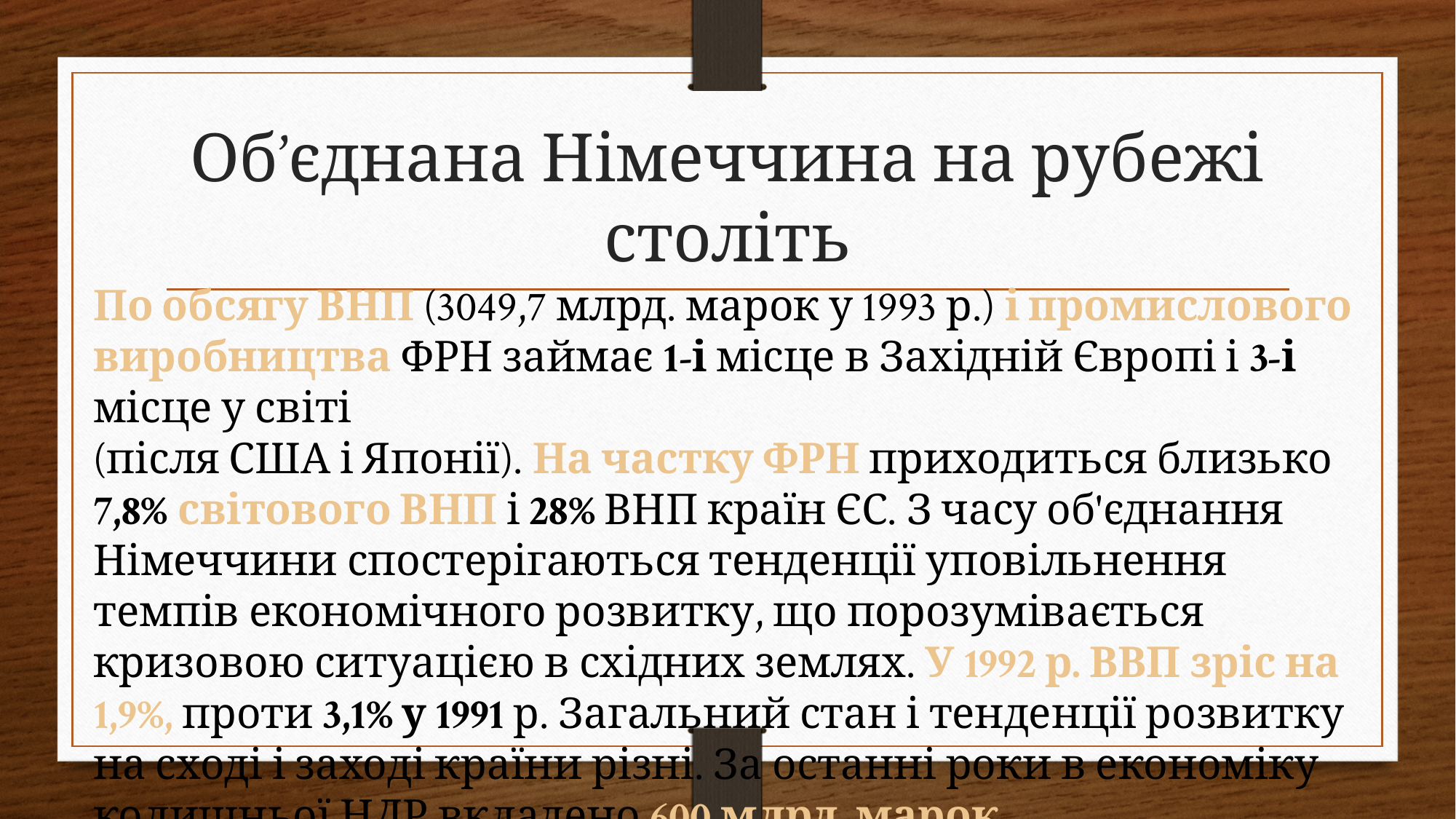

# Об’єднана Німеччина на рубежі століть
По обсягу ВНП (3049,7 млрд. марок у 1993 р.) і промислового
виробництва ФРН займає 1-і місце в Західній Європі і 3-і місце у світі
(після США і Японії). На частку ФРН приходиться близько 7,8% світового ВНП і 28% ВНП країн ЄС. З часу об'єднання Німеччини спостерігаються тенденції уповільнення темпів економічного розвитку, що порозумівається кризовою ситуацією в східних землях. У 1992 р. ВВП зріс на 1,9%, проти 3,1% у 1991 р. Загальний стан і тенденції розвитку на сході і заході країни різні. За останні роки в економіку колишньої НДР вкладено 600 млрд. марок.